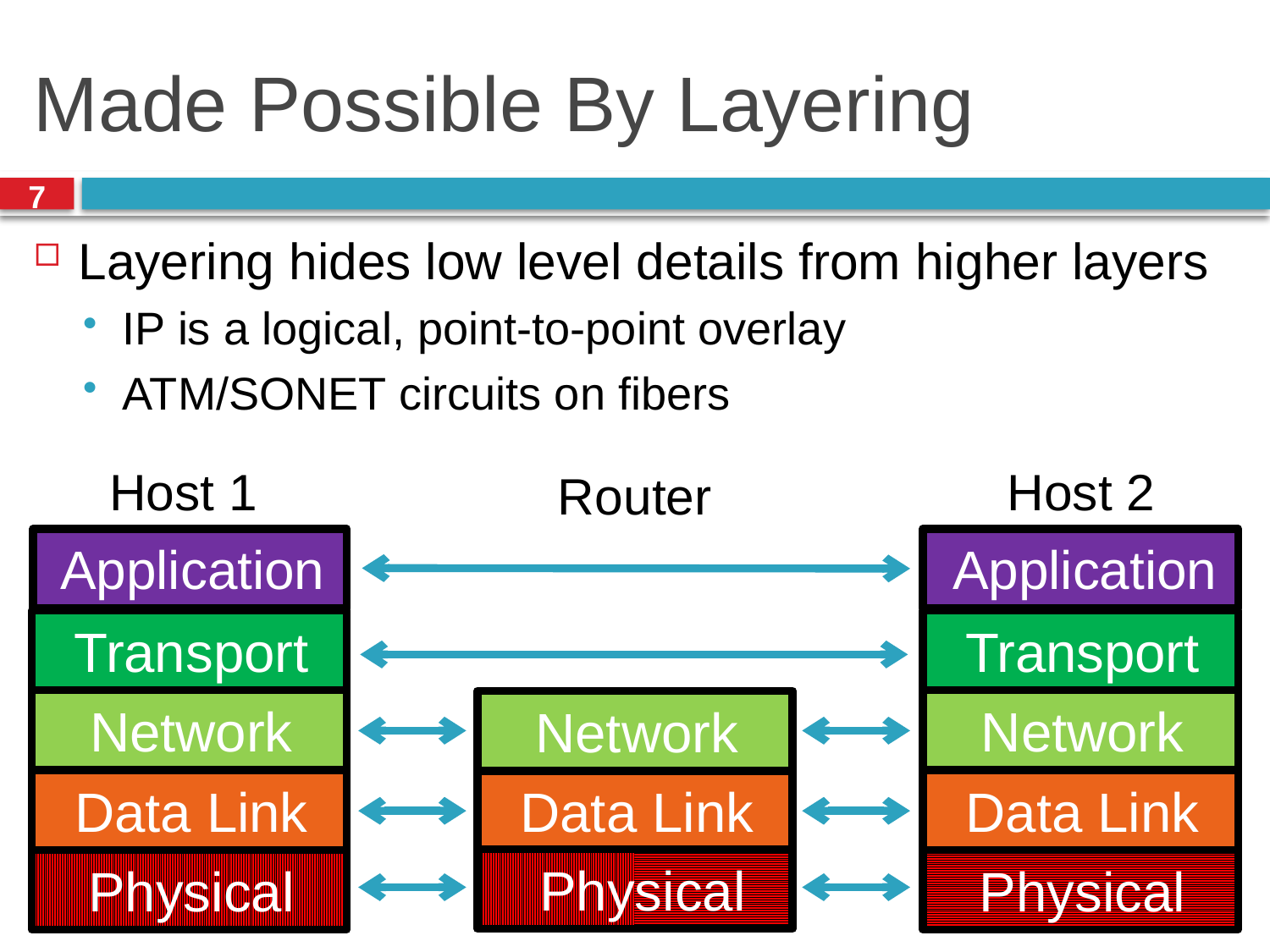

# Made Possible By Layering
7
Layering hides low level details from higher layers
IP is a logical, point-to-point overlay
ATM/SONET circuits on fibers
Host 1
Host 2
Router

Application
Application

Transport

Transport

Network

Network

Network

Data Link

Data Link

Data Link

Physical
Physical

Physical